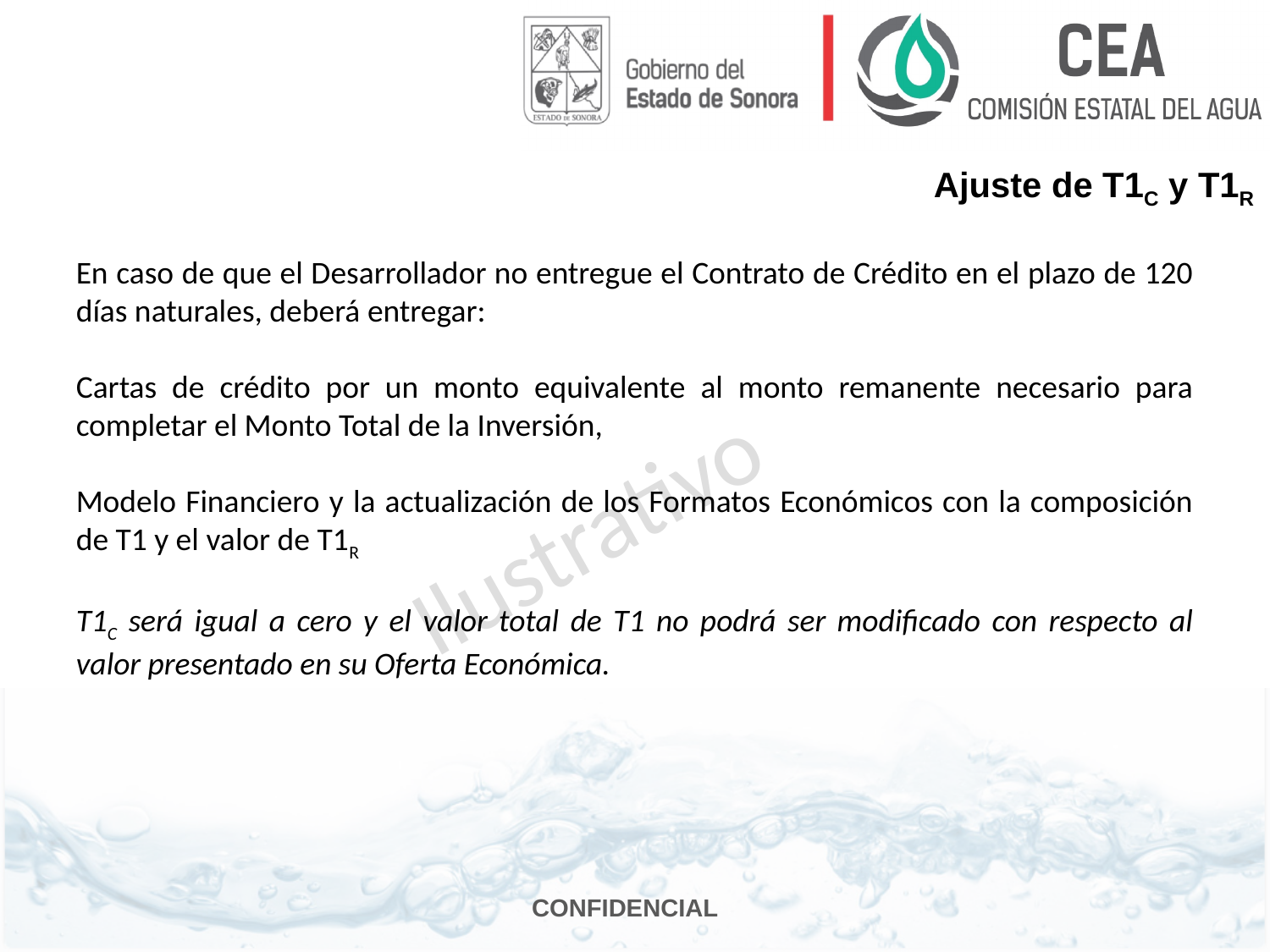

Ajuste de T1C y T1R
En caso de que el Desarrollador no entregue el Contrato de Crédito en el plazo de 120 días naturales, deberá entregar:

Cartas de crédito por un monto equivalente al monto remanente necesario para completar el Monto Total de la Inversión,

Modelo Financiero y la actualización de los Formatos Económicos con la composición de T1 y el valor de T1R

T1C será igual a cero y el valor total de T1 no podrá ser modificado con respecto al valor presentado en su Oferta Económica.
Ilustrativo
10